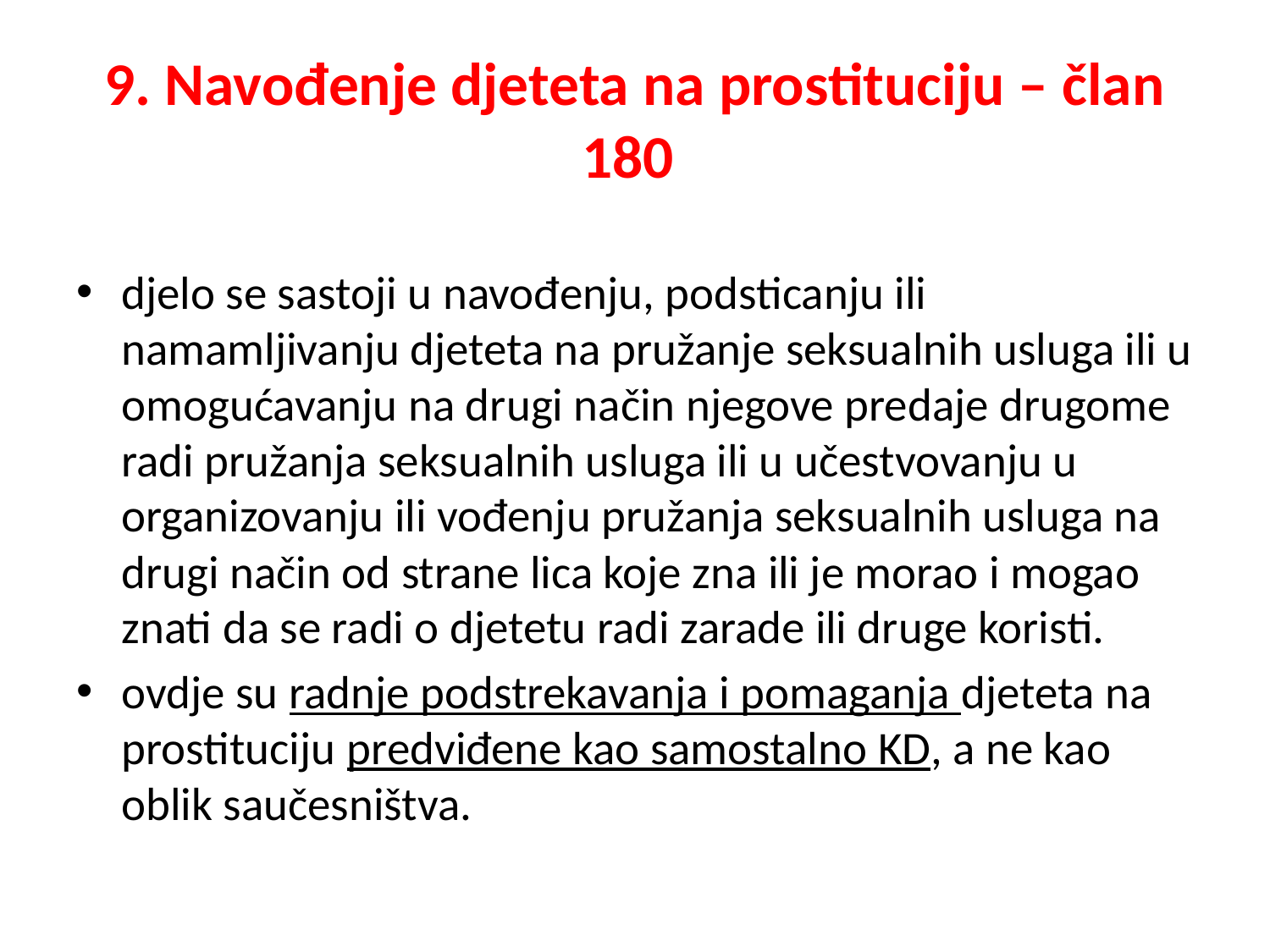

# 9. Navođenje djeteta na prostituciju – član 180
djelo se sastoji u navođenju, podsticanju ili namamljivanju djeteta na pružanje seksualnih usluga ili u omogućavanju na drugi način njegove predaje drugome radi pružanja seksualnih usluga ili u učestvovanju u organizovanju ili vođenju pružanja seksualnih usluga na drugi način od strane lica koje zna ili je morao i mogao znati da se radi o djetetu radi zarade ili druge koristi.
ovdje su radnje podstrekavanja i pomaganja djeteta na prostituciju predviđene kao samostalno KD, a ne kao oblik saučesništva.